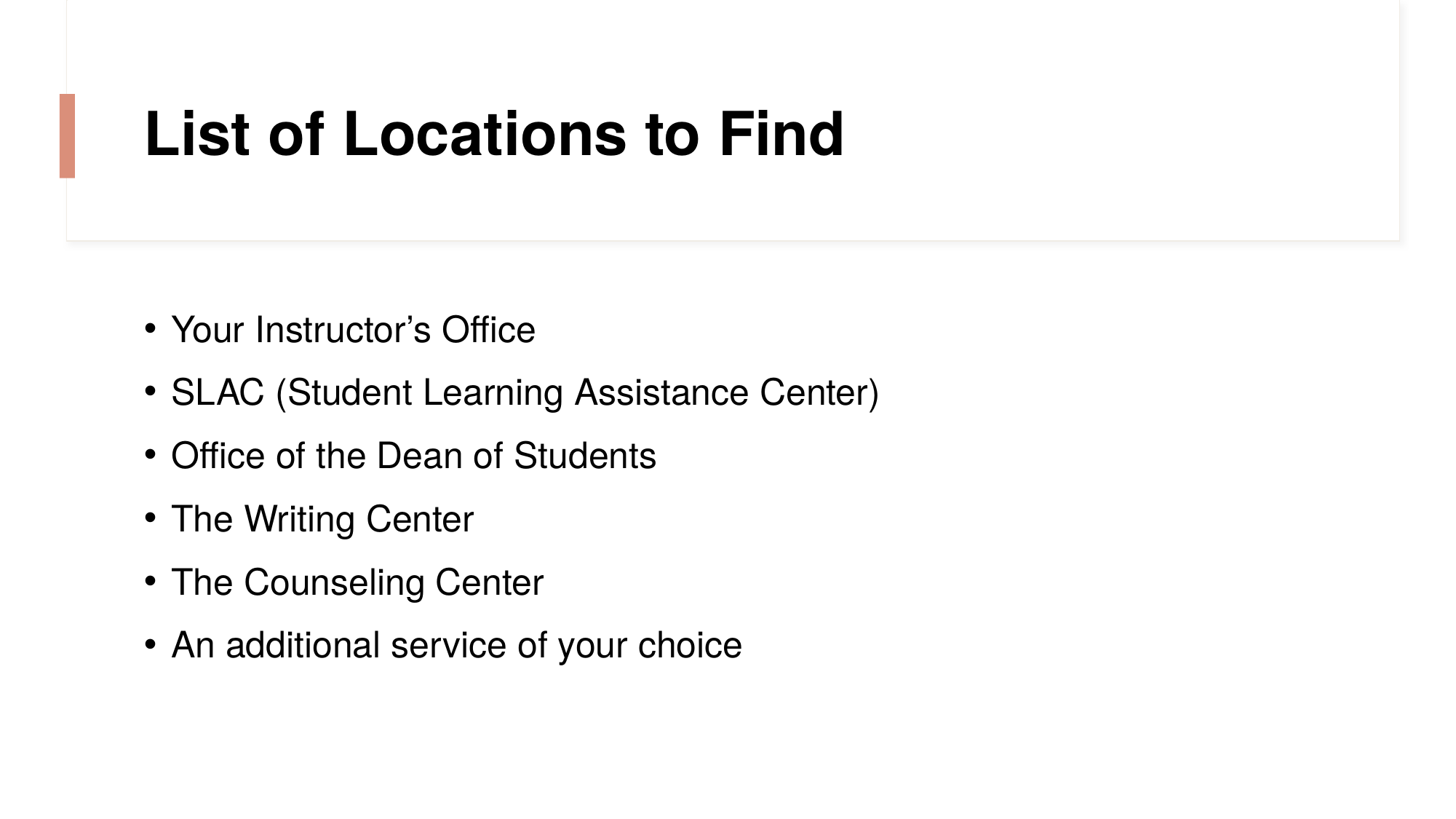

# List of Locations to Find
Your Instructor’s Office
SLAC (Student Learning Assistance Center)
Office of the Dean of Students
The Writing Center
The Counseling Center
An additional service of your choice